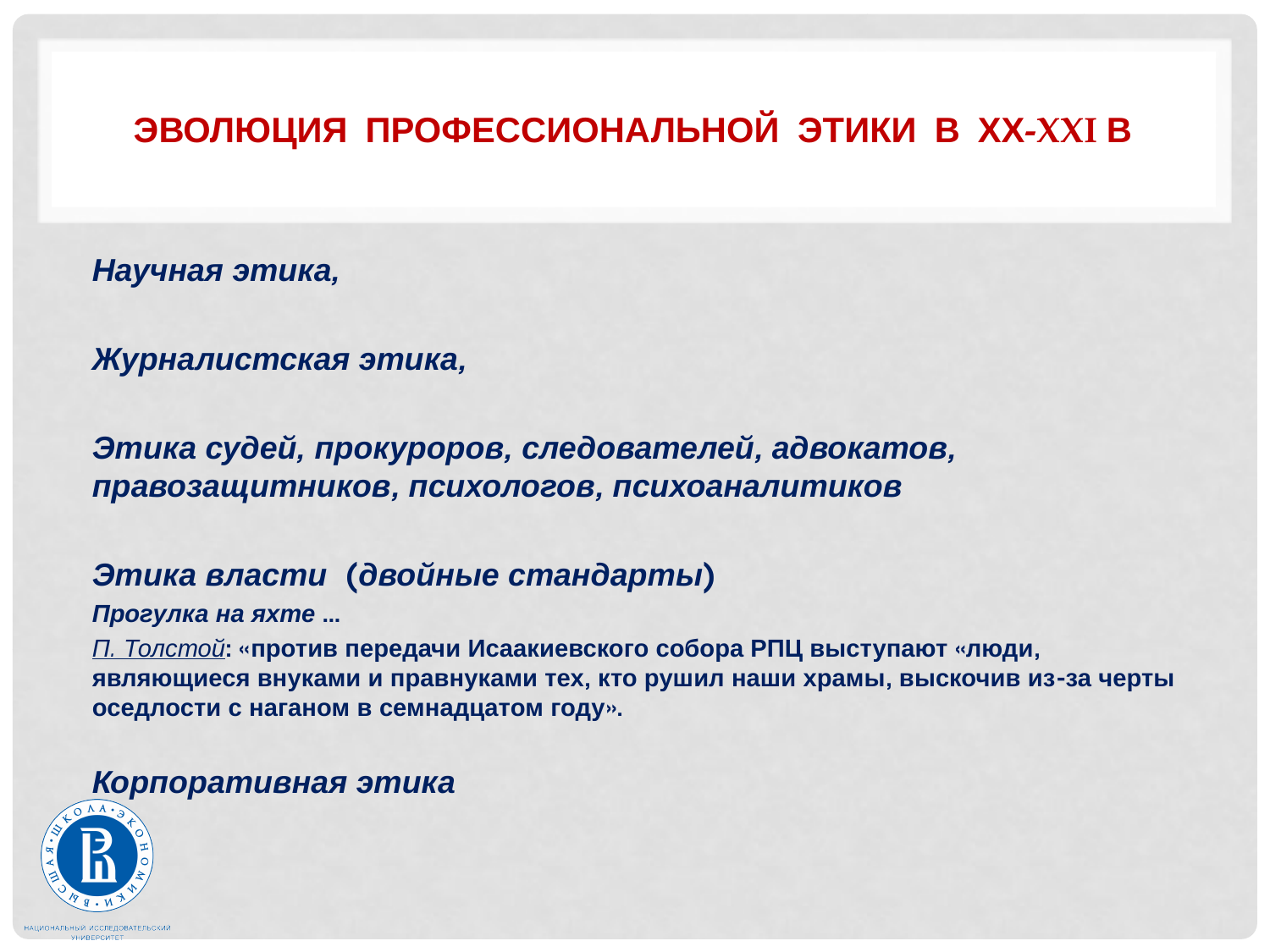

# Эволюция  Профессиональной  этики  в  ХХ-XXI в
Научная этика,

Журналистская этика,

Этика судей, прокуроров, следователей, адвокатов, правозащитников, психологов, психоаналитиков

Этика власти  (двойные стандарты)
Прогулка на яхте …
П. Толстой: «против передачи Исаакиевского собора РПЦ выступают «люди, являющиеся внуками и правнуками тех, кто рушил наши храмы, выскочив из-за черты оседлости с наганом в семнадцатом году».

Корпоративная этика